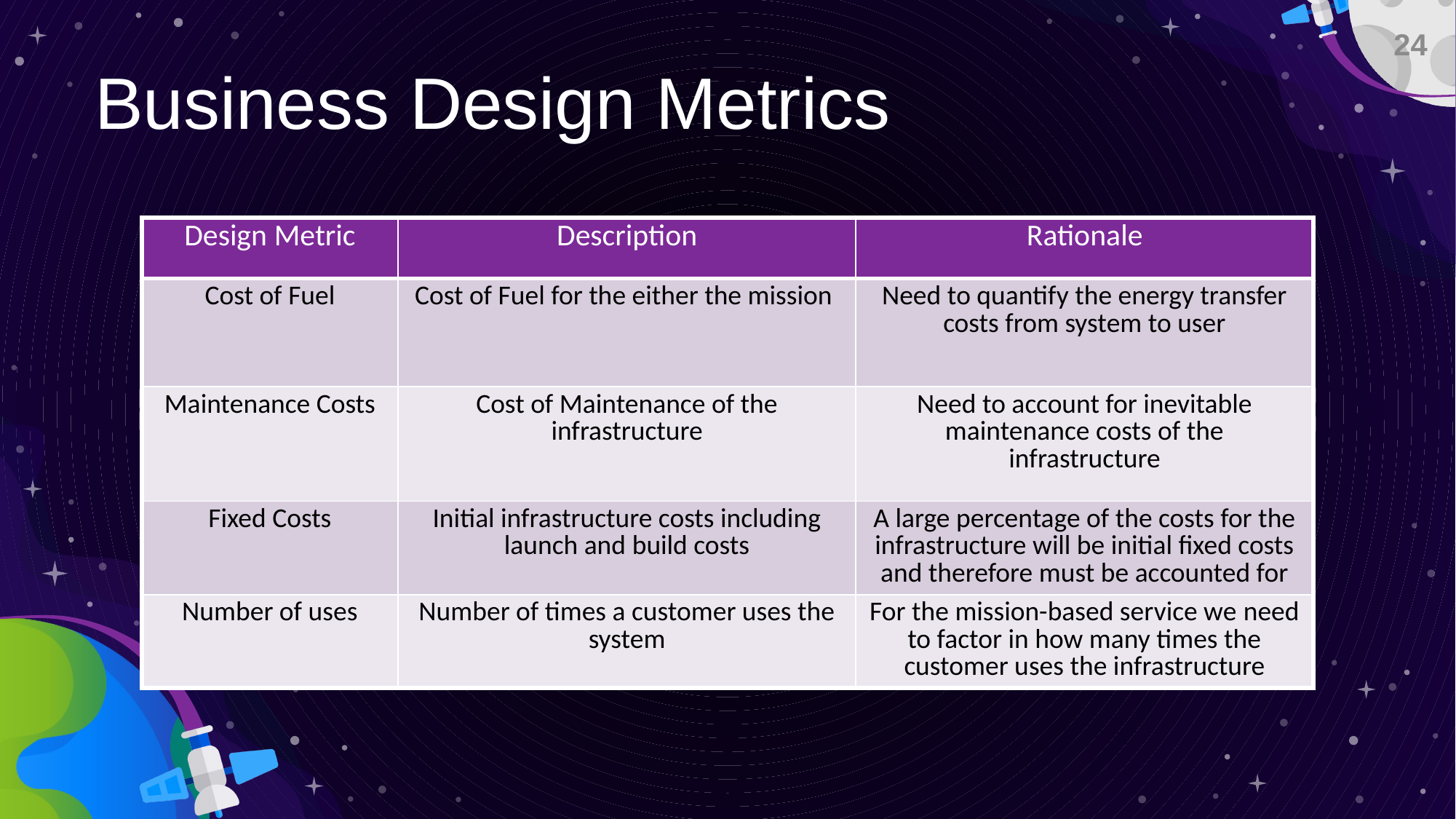

24
# Business Design Metrics
| Design Metric | Description | Rationale |
| --- | --- | --- |
| Cost of Fuel | Cost of Fuel for the either the mission | Need to quantify the energy transfer costs from system to user |
| Maintenance Costs | Cost of Maintenance of the infrastructure | Need to account for inevitable maintenance costs of the infrastructure |
| Fixed Costs | Initial infrastructure costs including launch and build costs | A large percentage of the costs for the infrastructure will be initial fixed costs and therefore must be accounted for |
| Number of uses | Number of times a customer uses the system | For the mission-based service we need to factor in how many times the customer uses the infrastructure |